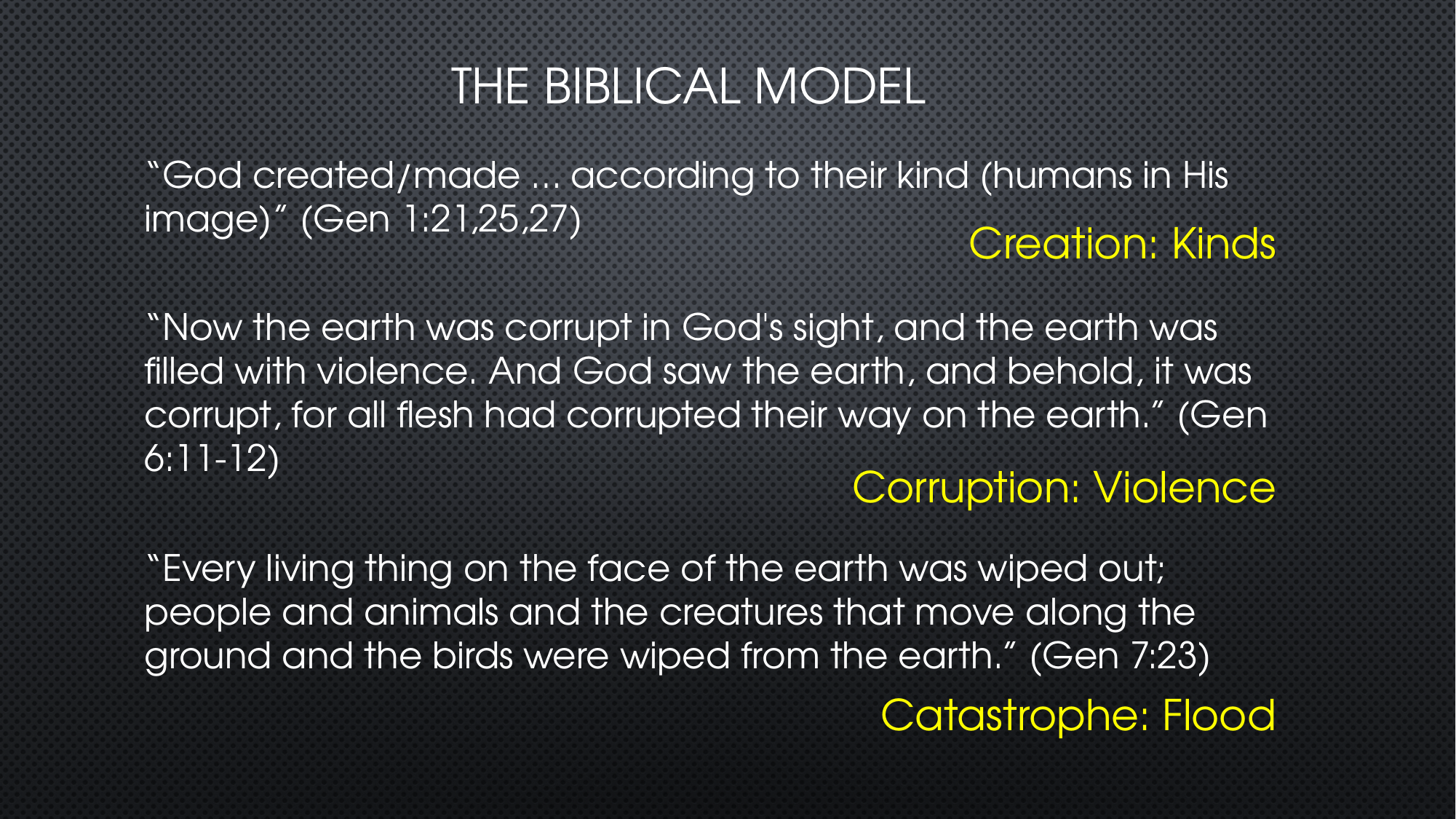

# The biblical model
“God created/made … according to their kind (humans in His image)” (Gen 1:21,25,27)
Creation: Kinds
“Now the earth was corrupt in God's sight, and the earth was filled with violence. And God saw the earth, and behold, it was corrupt, for all flesh had corrupted their way on the earth.” (Gen 6:11-12)
Corruption: Violence
“Every living thing on the face of the earth was wiped out; people and animals and the creatures that move along the ground and the birds were wiped from the earth.” (Gen 7:23)
Catastrophe: Flood